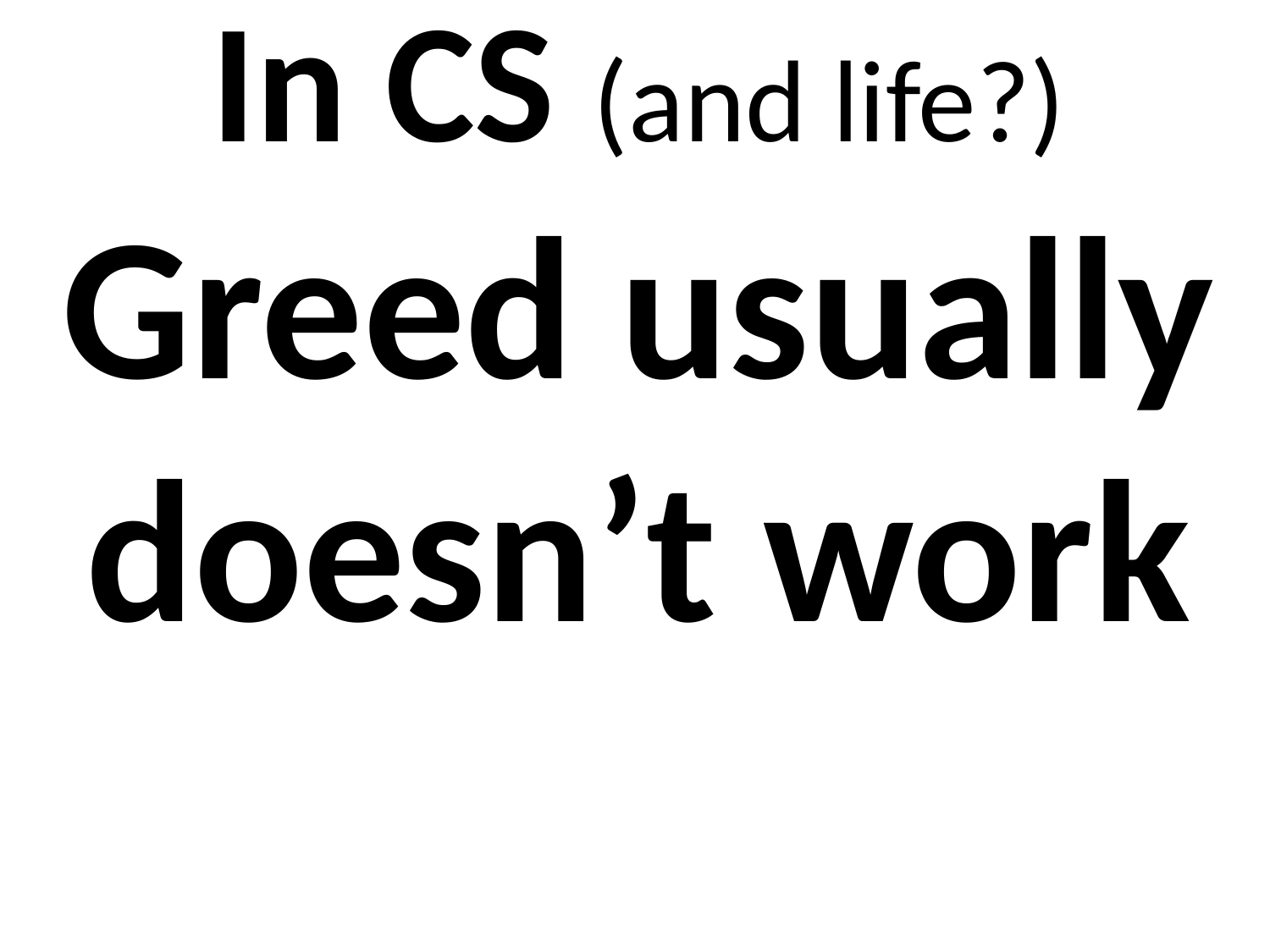

# In CS (and life?) Greed usually doesn’t work